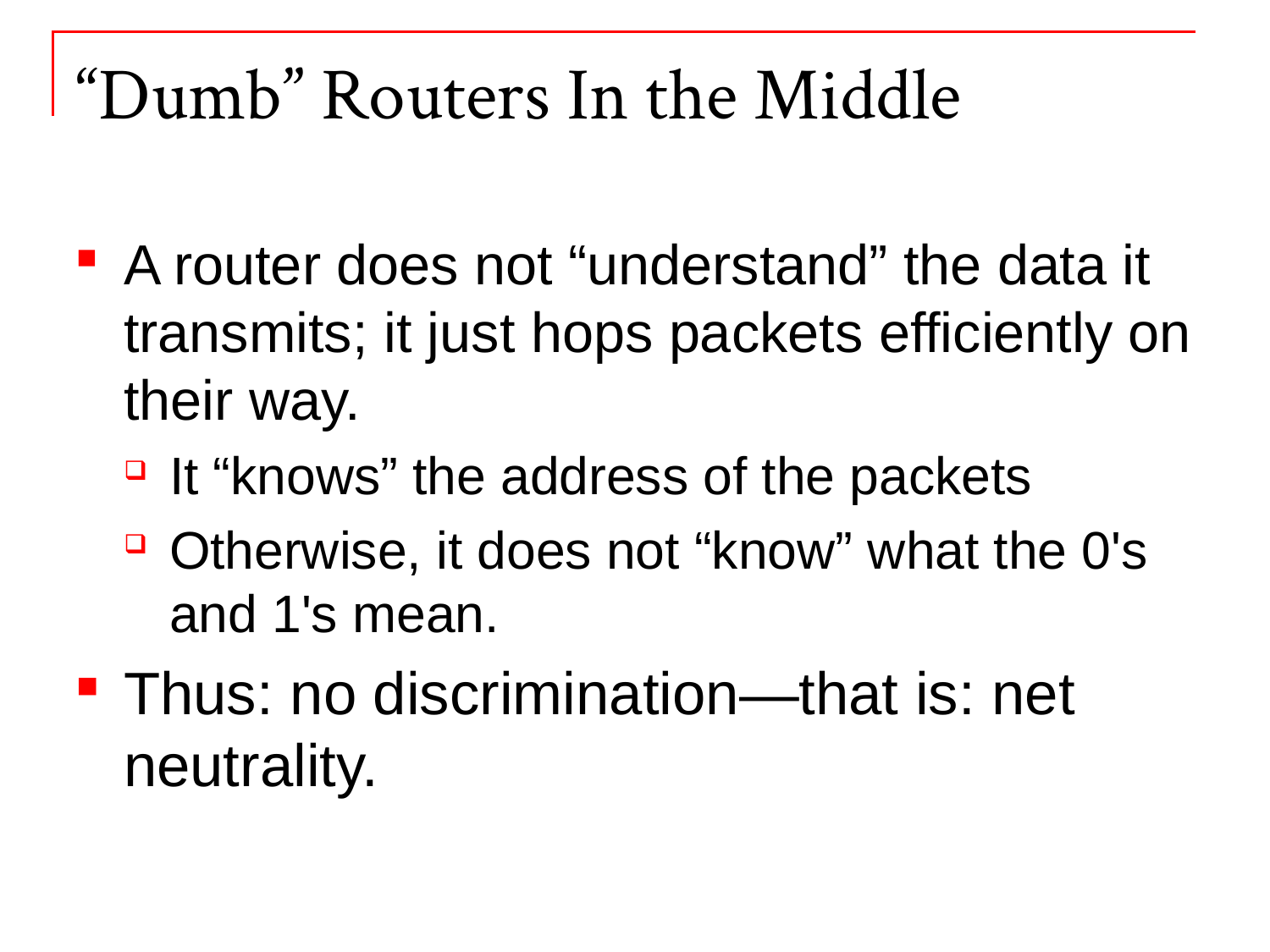

# “Dumb” Routers In the Middle
A router does not “understand” the data it transmits; it just hops packets efficiently on their way.
It “knows” the address of the packets
Otherwise, it does not “know” what the 0's and 1's mean.
Thus: no discrimination—that is: net neutrality.